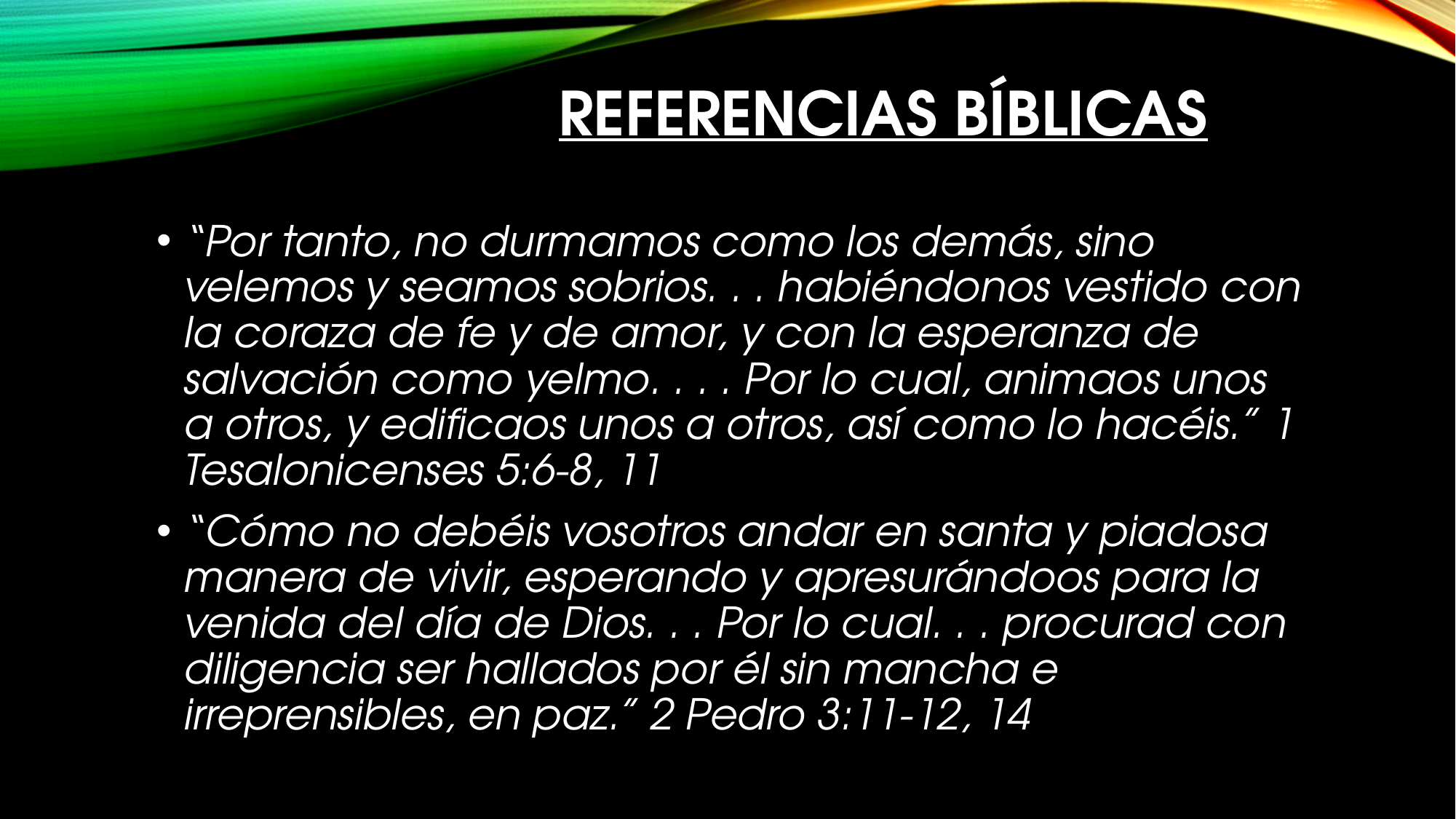

# Referencias Bíblicas
“Por tanto, no durmamos como los demás, sino velemos y seamos sobrios. . . habiéndonos vestido con la coraza de fe y de amor, y con la esperanza de salvación como yelmo. . . . Por lo cual, animaos unos a otros, y edificaos unos a otros, así como lo hacéis.” 1 Tesalonicenses 5:6-8, 11
“Cómo no debéis vosotros andar en santa y piadosa manera de vivir, esperando y apresurándoos para la venida del día de Dios. . . Por lo cual. . . procurad con diligencia ser hallados por él sin mancha e irreprensibles, en paz.” 2 Pedro 3:11-12, 14